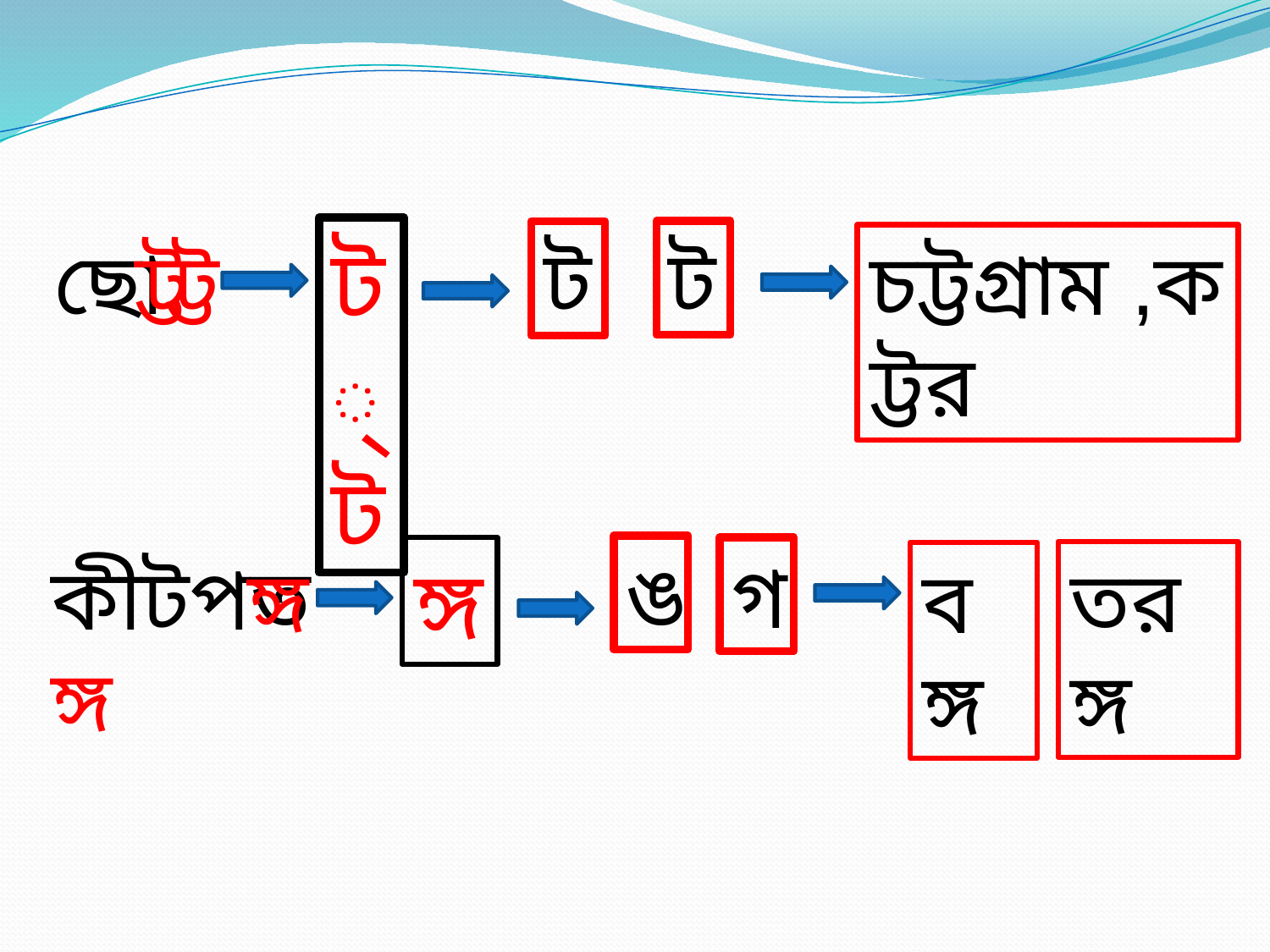

ট্ট
ট
ট
ছোট্ট
ট্ট
চট্টগ্রাম ,কট্টর

ঙ
গ
ঙ্গ
কীটপতঙ্গ
ঙ্গ
তরঙ্গ
বঙ্গ